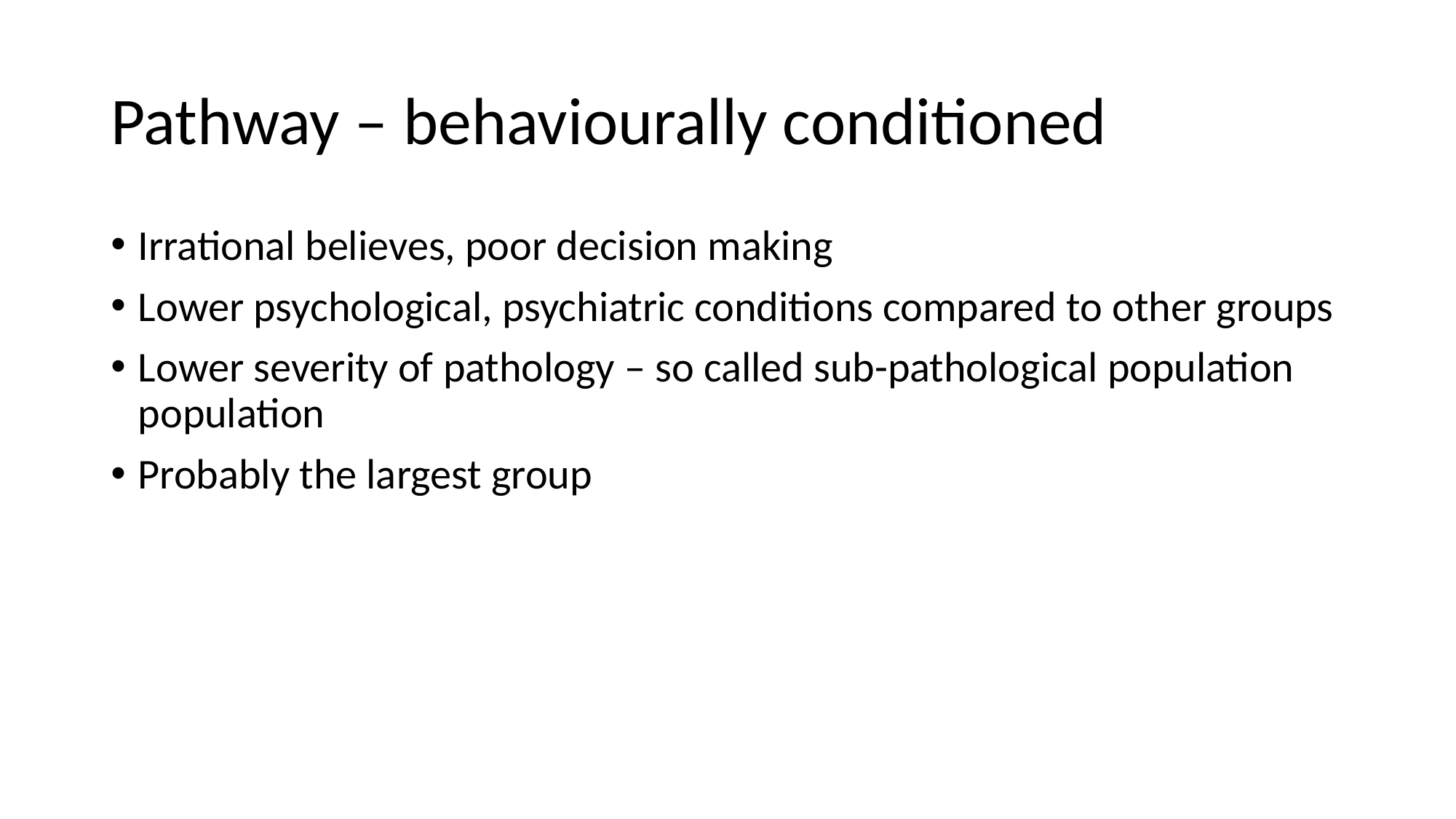

# Pathway – behaviourally conditioned
Irrational believes, poor decision making
Lower psychological, psychiatric conditions compared to other groups
Lower severity of pathology – so called sub-pathological population population
Probably the largest group